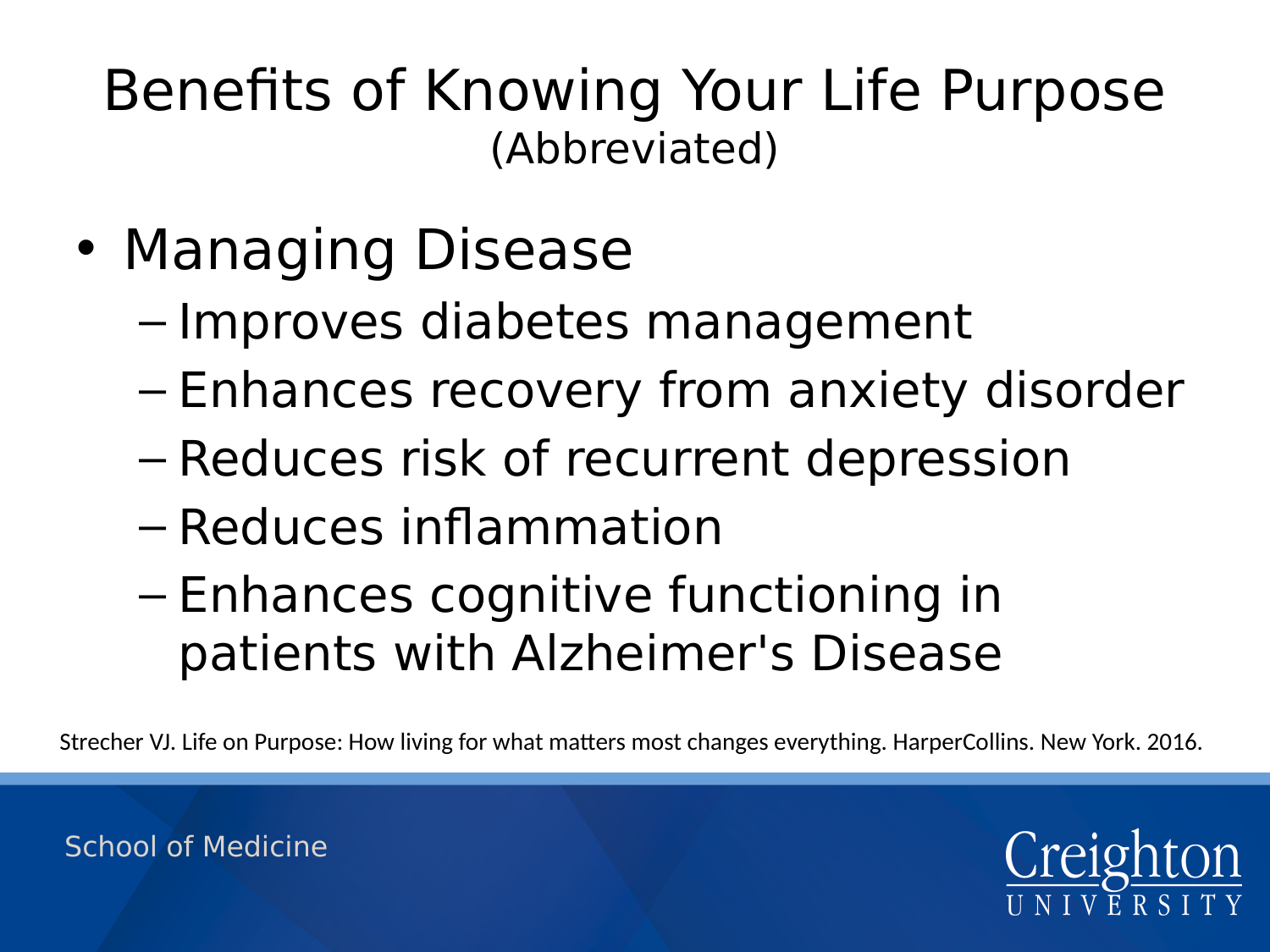

# Benefits of Knowing Your Life Purpose (Abbreviated)
Managing Disease
Improves diabetes management
Enhances recovery from anxiety disorder
Reduces risk of recurrent depression
Reduces inflammation
Enhances cognitive functioning in patients with Alzheimer's Disease

Strecher VJ. Life on Purpose: How living for what matters most changes everything. HarperCollins. New York. 2016.

School of Medicine